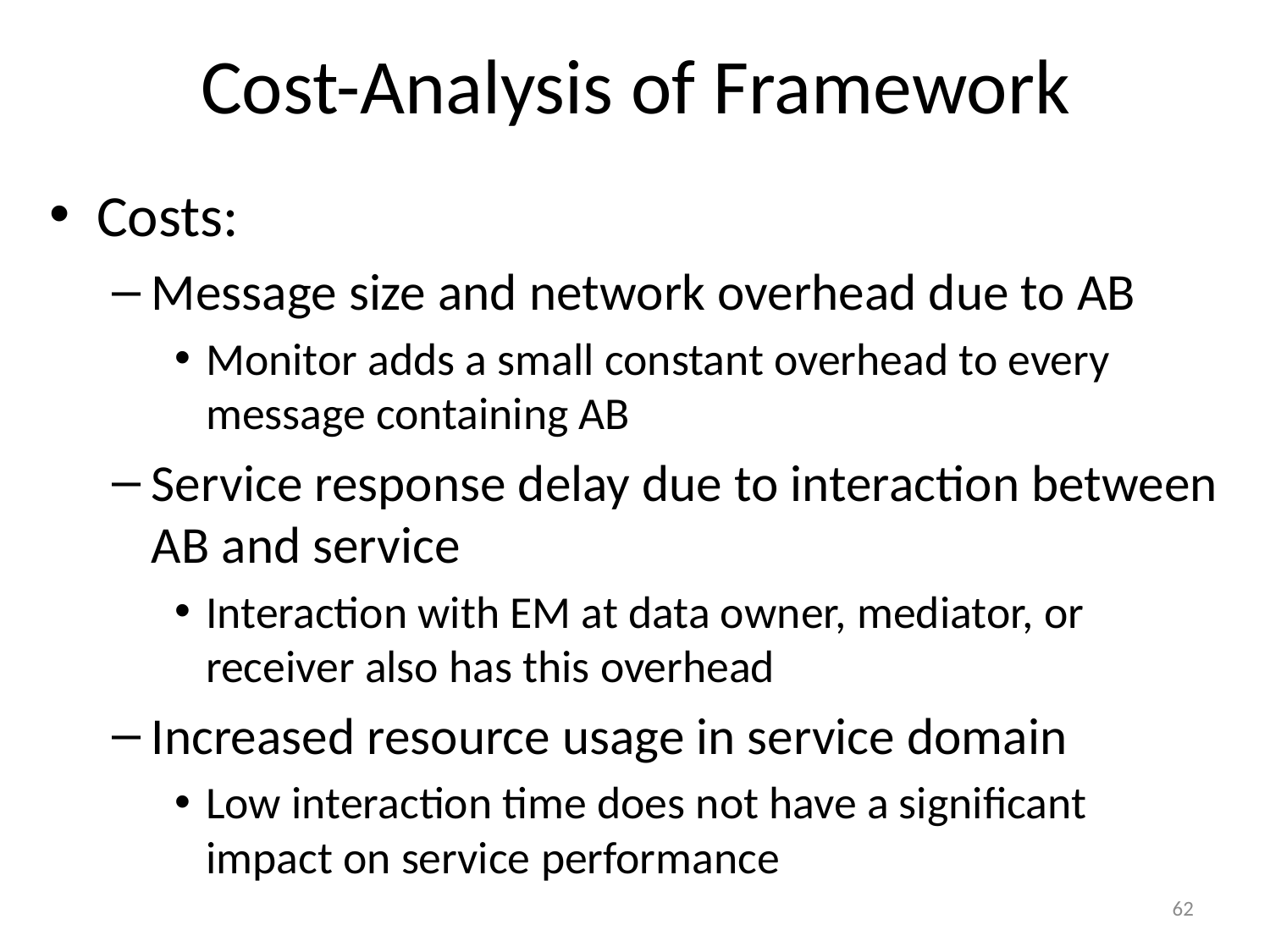

# Cost-Analysis of Framework
Costs:
Message size and network overhead due to AB
Monitor adds a small constant overhead to every message containing AB
Service response delay due to interaction between AB and service
Interaction with EM at data owner, mediator, or receiver also has this overhead
Increased resource usage in service domain
Low interaction time does not have a significant impact on service performance
62